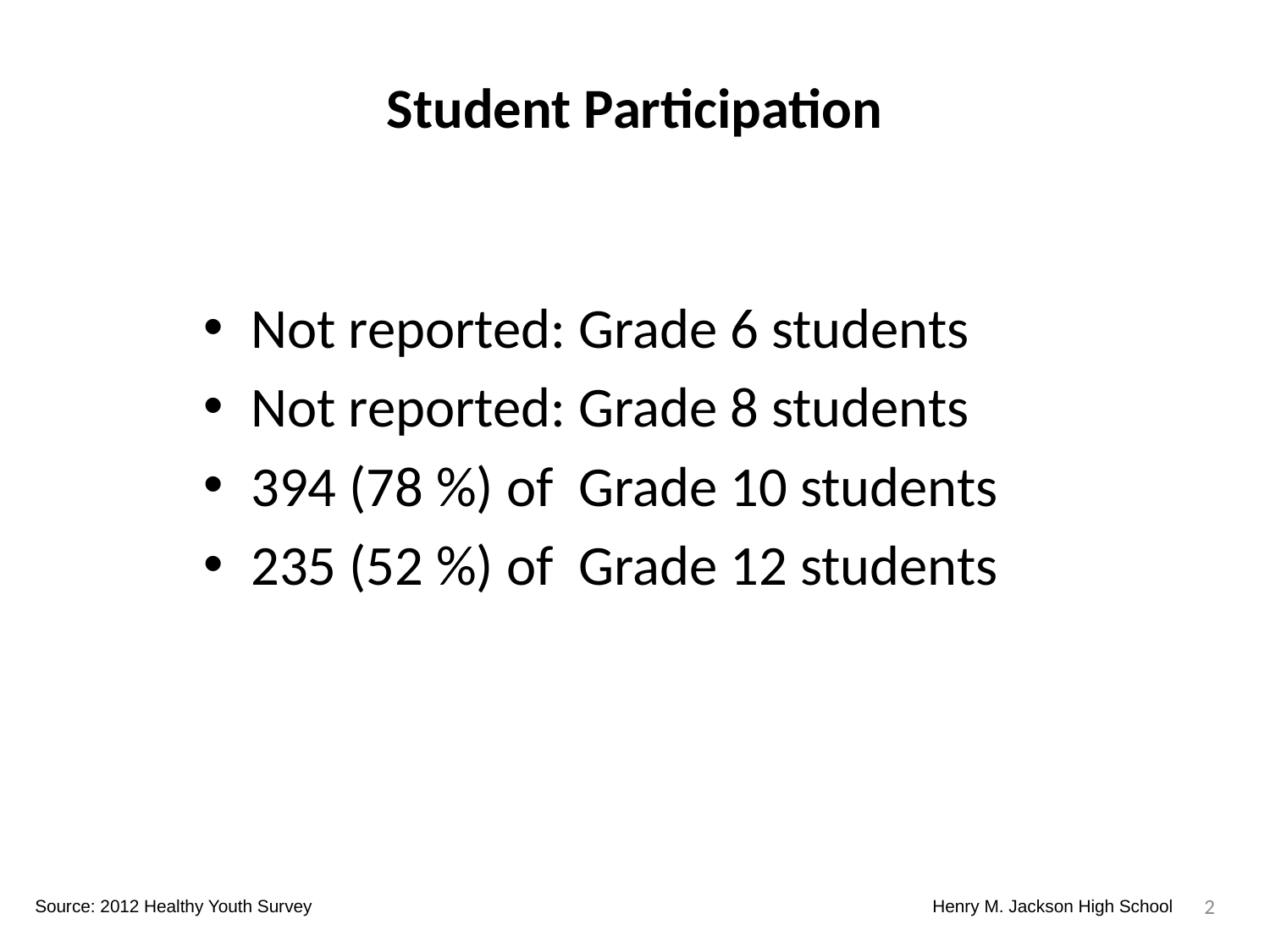

# Student Participation
Not reported: Grade 6 students
Not reported: Grade 8 students
394 (78 %) of  Grade 10 students
235 (52 %) of  Grade 12 students
2
Source: 2012 Healthy Youth Survey
Henry M. Jackson High School